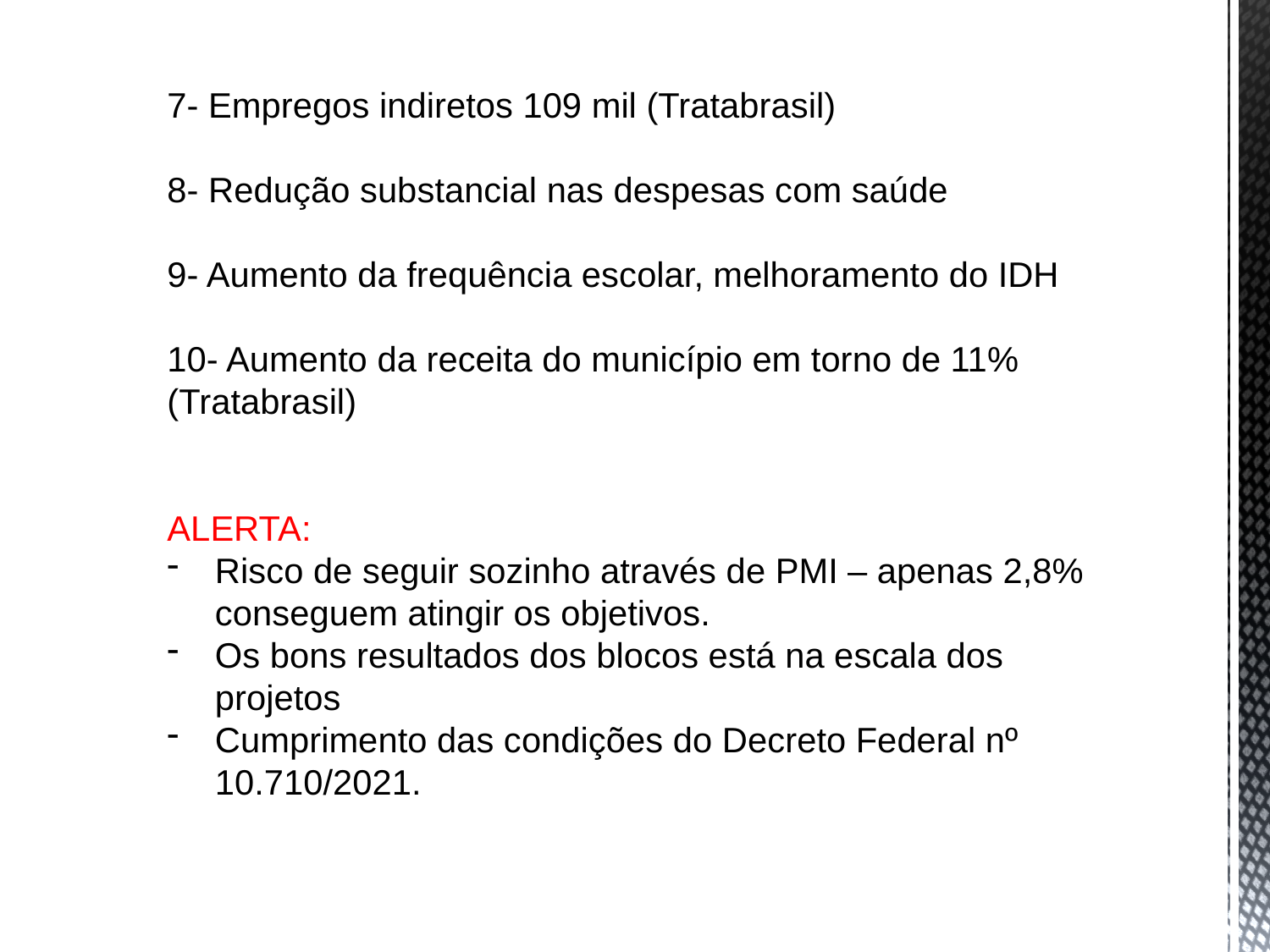

7- Empregos indiretos 109 mil (Tratabrasil)

8- Redução substancial nas despesas com saúde

9- Aumento da frequência escolar, melhoramento do IDH

10- Aumento da receita do município em torno de 11% (Tratabrasil)

ALERTA:
Risco de seguir sozinho através de PMI – apenas 2,8% conseguem atingir os objetivos.
Os bons resultados dos blocos está na escala dos projetos
Cumprimento das condições do Decreto Federal nº 10.710/2021.